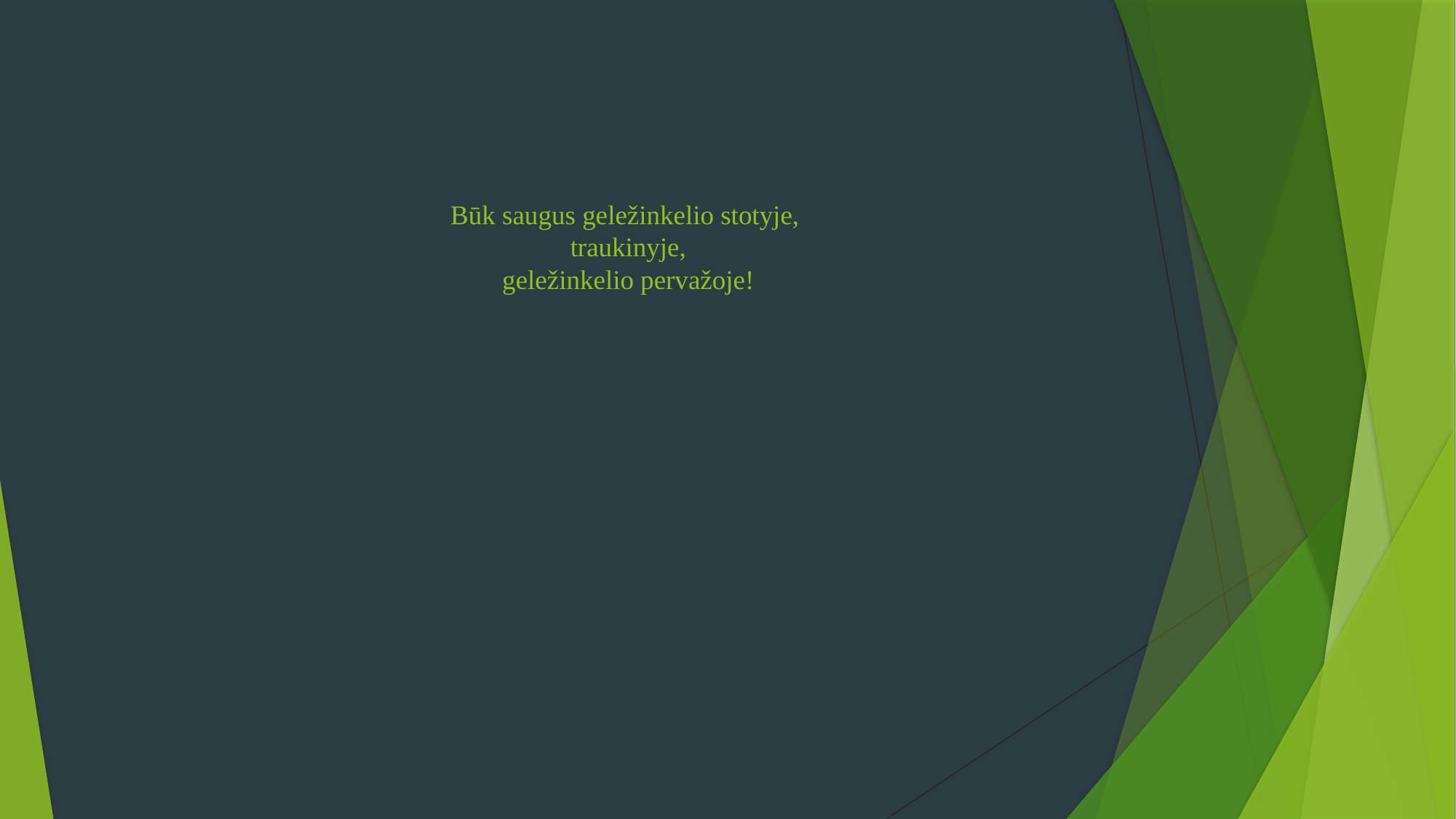

# Būk saugus geležinkelio stotyje, traukinyje, geležinkelio pervažoje!